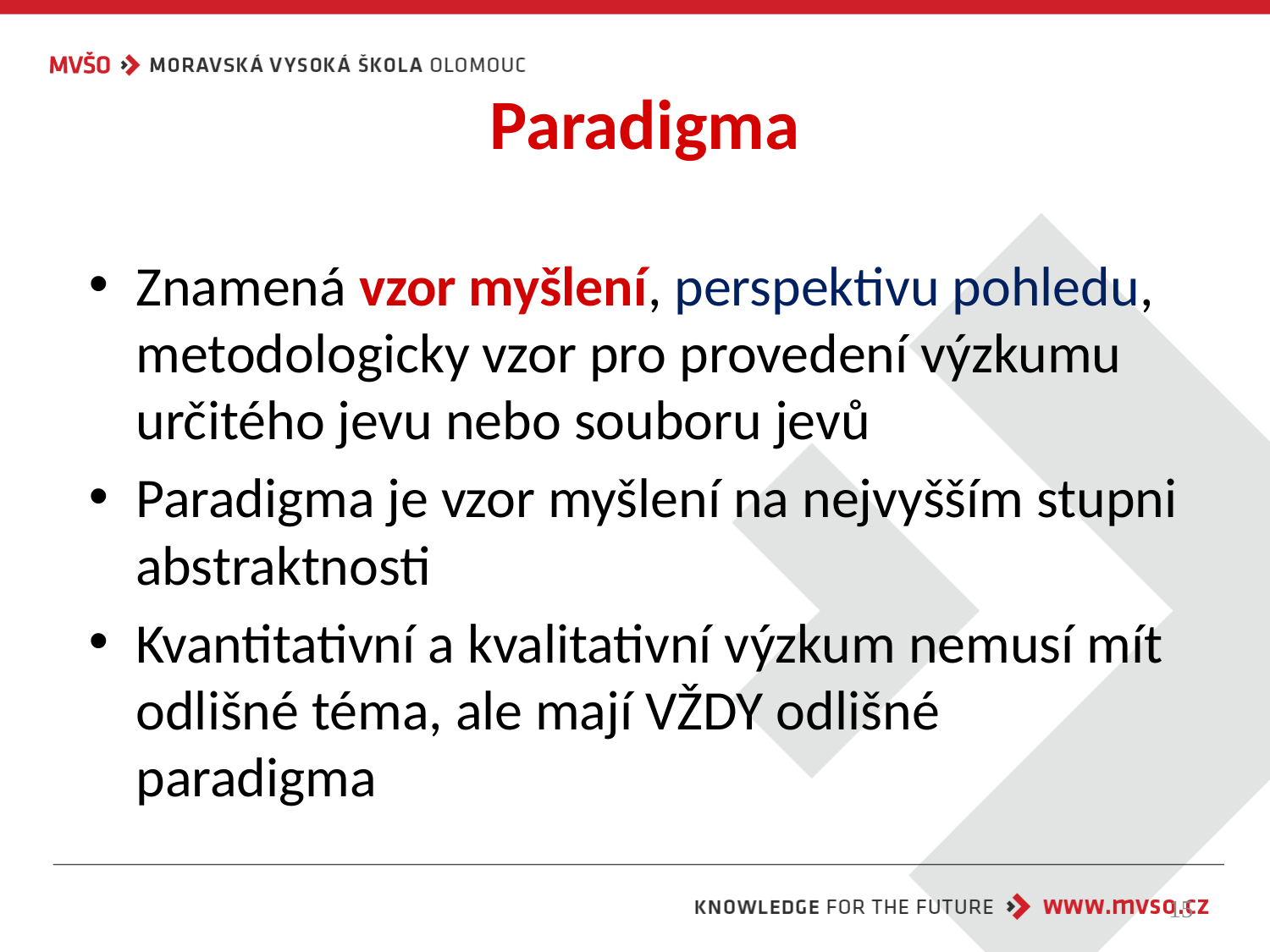

# Paradigma
Znamená vzor myšlení, perspektivu pohledu, metodologicky vzor pro provedení výzkumu určitého jevu nebo souboru jevů
Paradigma je vzor myšlení na nejvyšším stupni abstraktnosti
Kvantitativní a kvalitativní výzkum nemusí mít odlišné téma, ale mají VŽDY odlišné paradigma

15